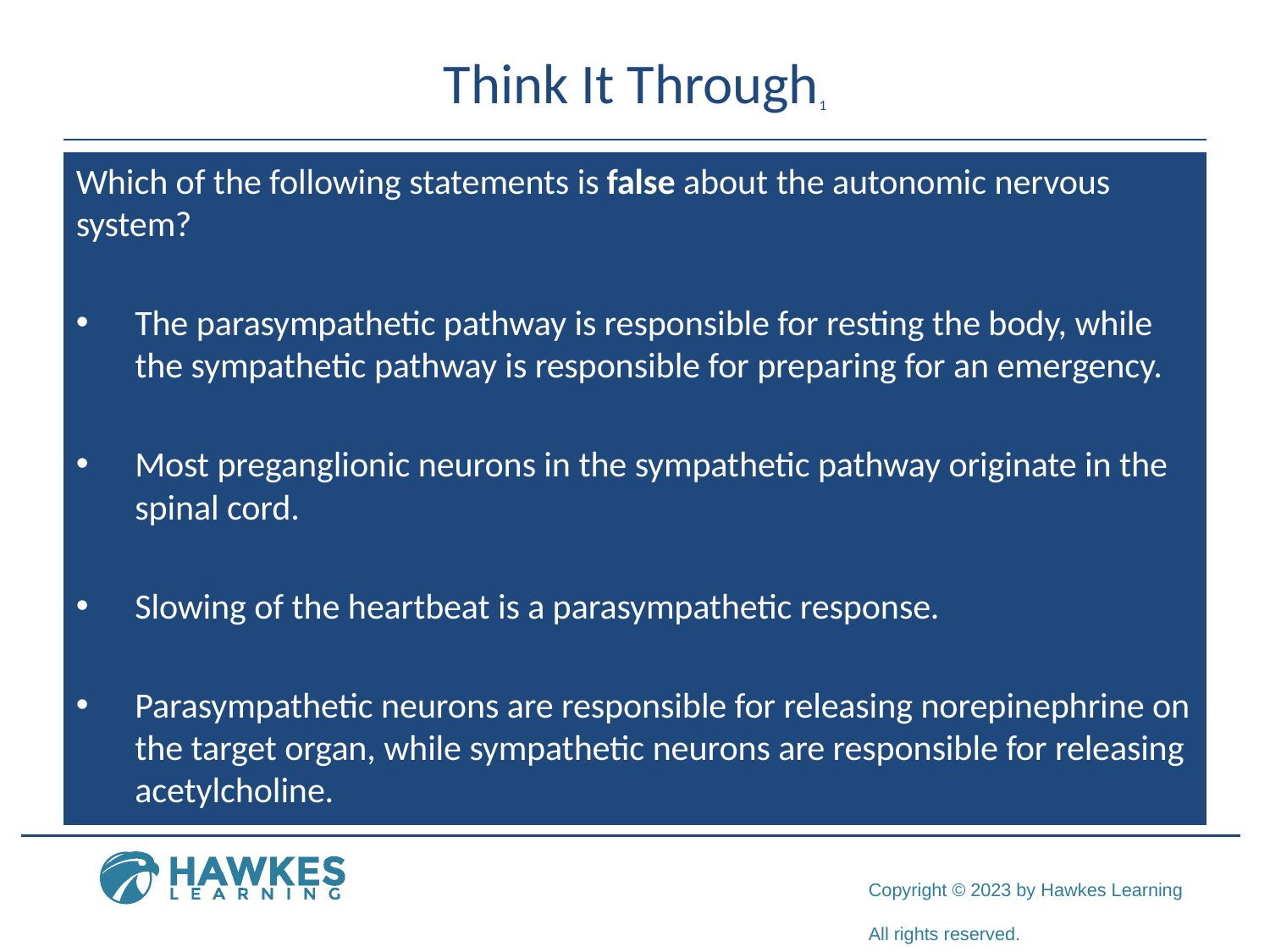

# Think It Through1
Which of the following statements is false about the autonomic nervous system?

The parasympathetic pathway is responsible for resting the body, while the sympathetic pathway is responsible for preparing for an emergency.

Most preganglionic neurons in the sympathetic pathway originate in the spinal cord.

Slowing of the heartbeat is a parasympathetic response.

Parasympathetic neurons are responsible for releasing norepinephrine on the target organ, while sympathetic neurons are responsible for releasing acetylcholine.